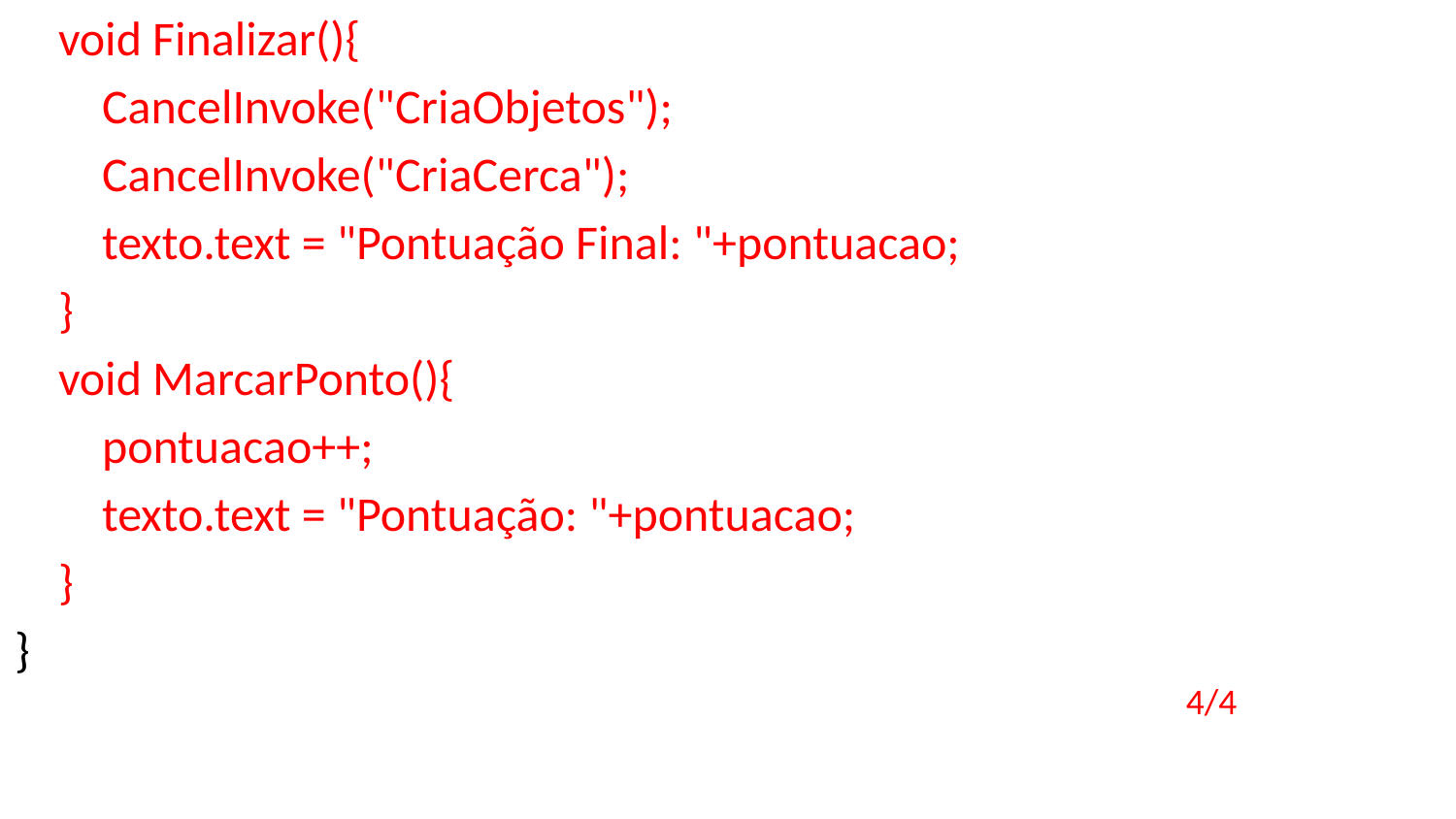

void Finalizar(){
        CancelInvoke("CriaObjetos");
        CancelInvoke("CriaCerca");
        texto.text = "Pontuação Final: "+pontuacao;
    }
    void MarcarPonto(){
        pontuacao++;
        texto.text = "Pontuação: "+pontuacao;
    }
}

4/4